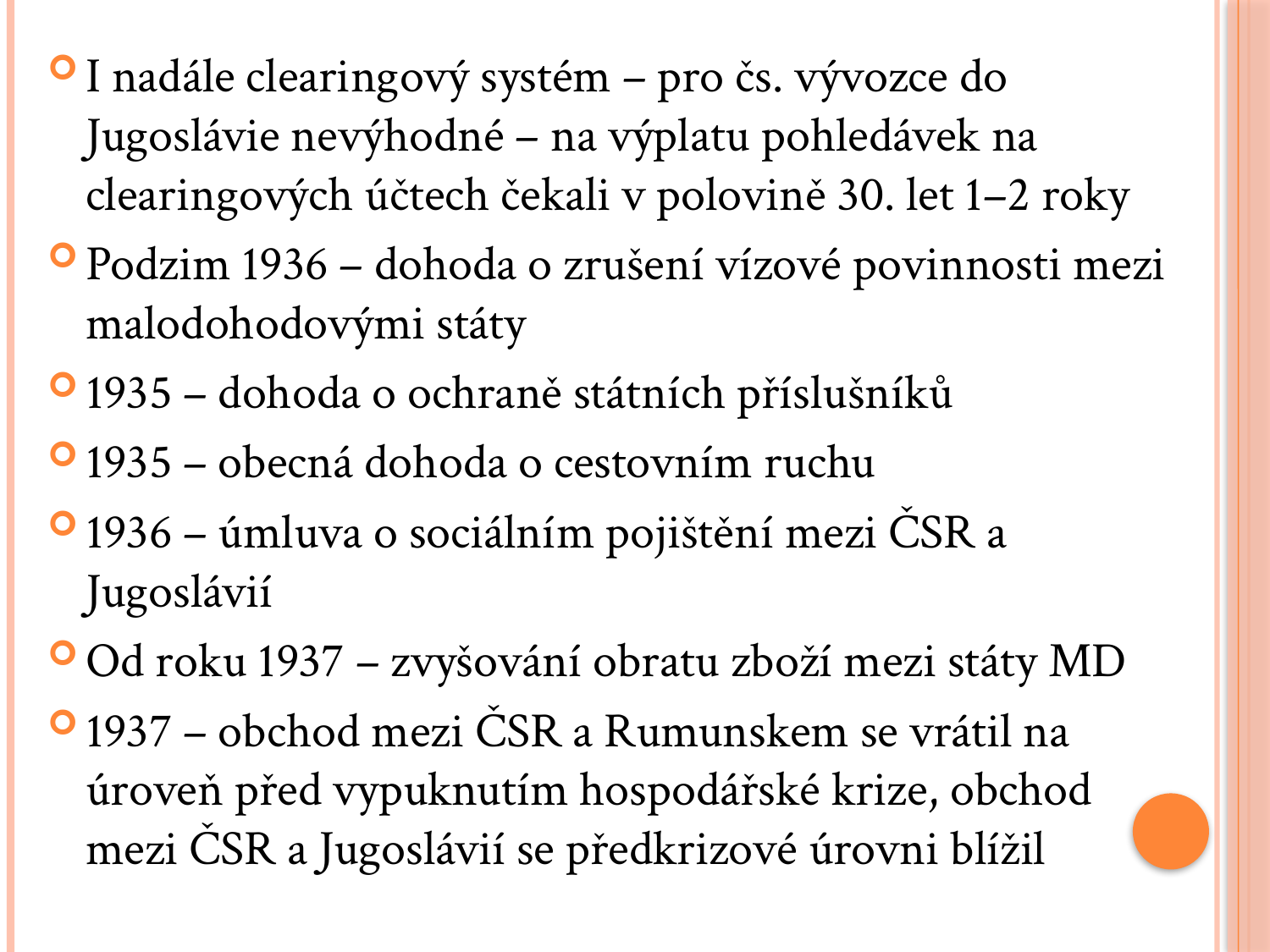

I nadále clearingový systém – pro čs. vývozce do Jugoslávie nevýhodné – na výplatu pohledávek na clearingových účtech čekali v polovině 30. let 1–2 roky
Podzim 1936 – dohoda o zrušení vízové povinnosti mezi malodohodovými státy
1935 – dohoda o ochraně státních příslušníků
1935 – obecná dohoda o cestovním ruchu
1936 – úmluva o sociálním pojištění mezi ČSR a Jugoslávií
Od roku 1937 – zvyšování obratu zboží mezi státy MD
1937 – obchod mezi ČSR a Rumunskem se vrátil na úroveň před vypuknutím hospodářské krize, obchod mezi ČSR a Jugoslávií se předkrizové úrovni blížil